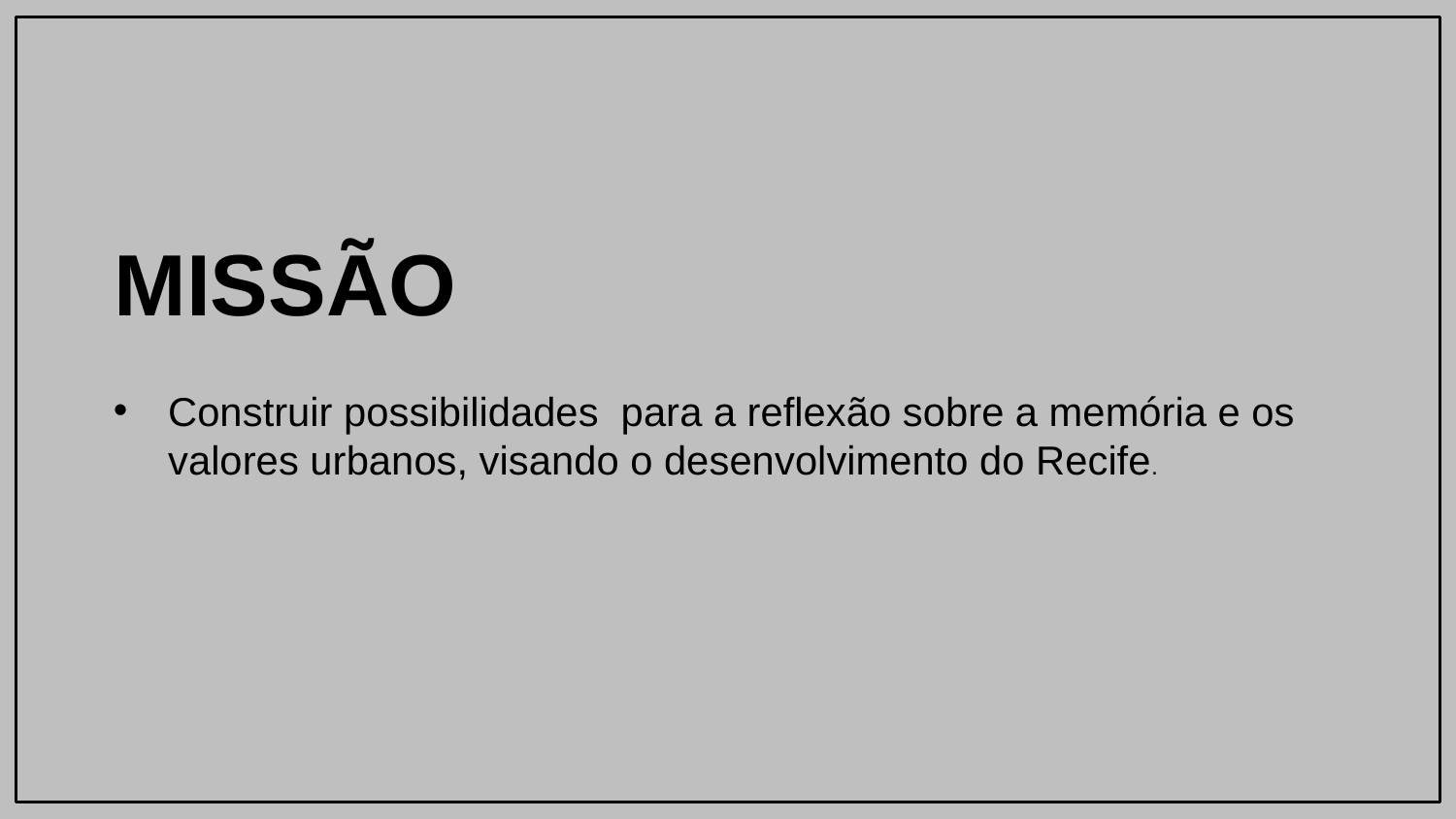

MISSÃO
Construir possibilidades  para a reflexão sobre a memória e os valores urbanos, visando o desenvolvimento do Recife.